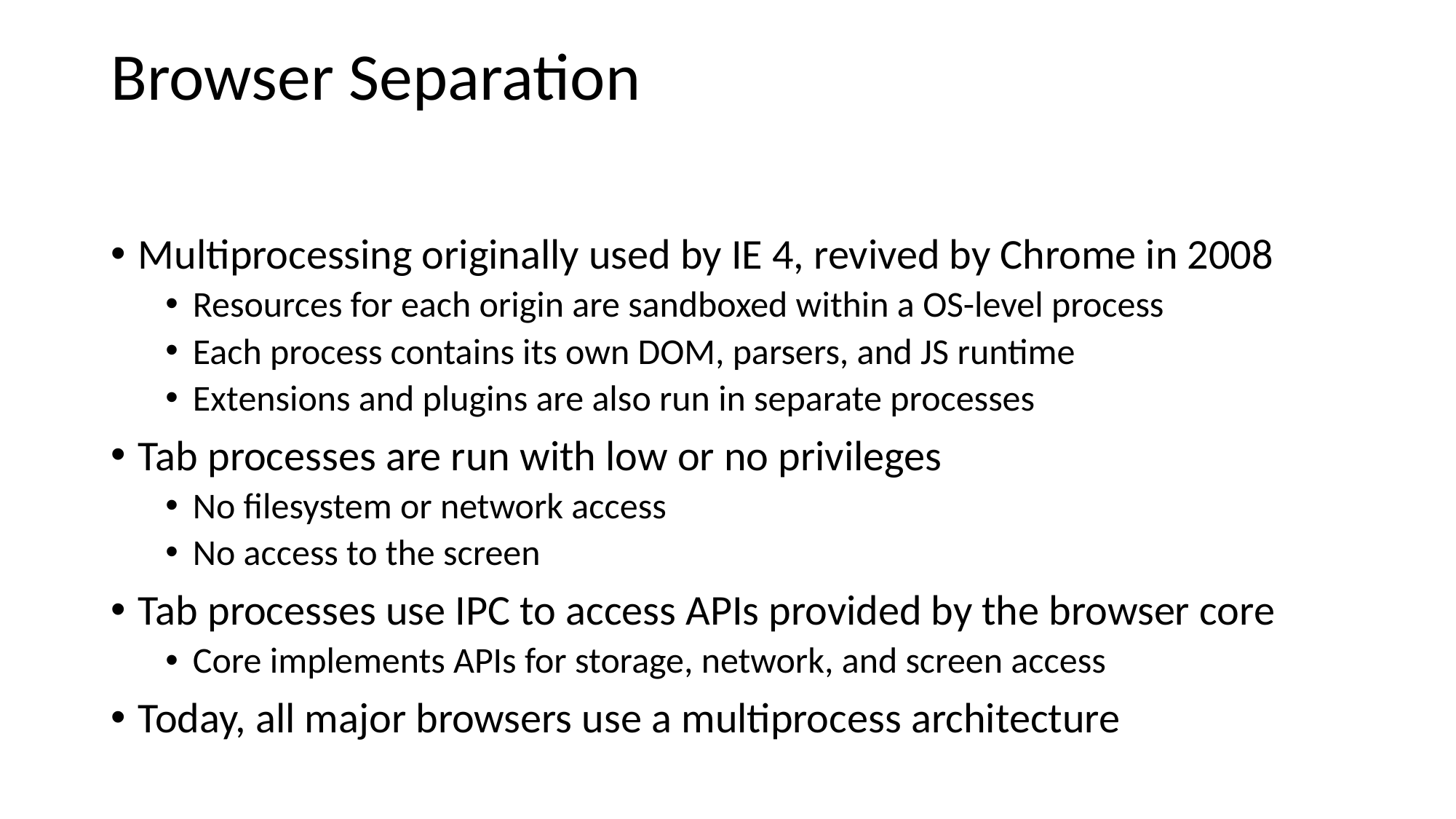

# Browser Separation
Multiprocessing originally used by IE 4, revived by Chrome in 2008
Resources for each origin are sandboxed within a OS-level process
Each process contains its own DOM, parsers, and JS runtime
Extensions and plugins are also run in separate processes
Tab processes are run with low or no privileges
No filesystem or network access
No access to the screen
Tab processes use IPC to access APIs provided by the browser core
Core implements APIs for storage, network, and screen access
Today, all major browsers use a multiprocess architecture